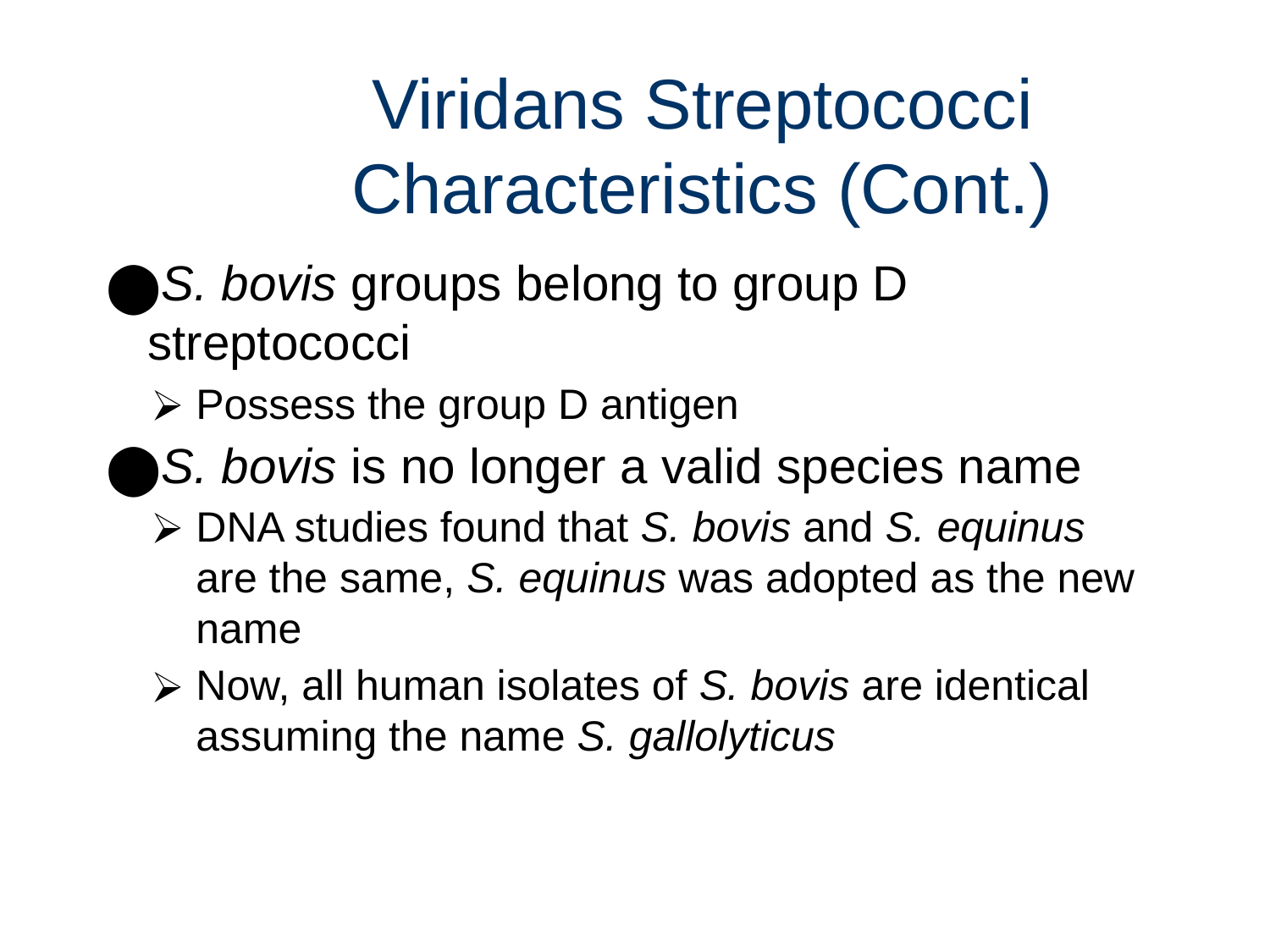

# Viridans Streptococci Characteristics (Cont.)
S. bovis groups belong to group D streptococci
Possess the group D antigen
S. bovis is no longer a valid species name
DNA studies found that S. bovis and S. equinus are the same, S. equinus was adopted as the new name
Now, all human isolates of S. bovis are identical assuming the name S. gallolyticus